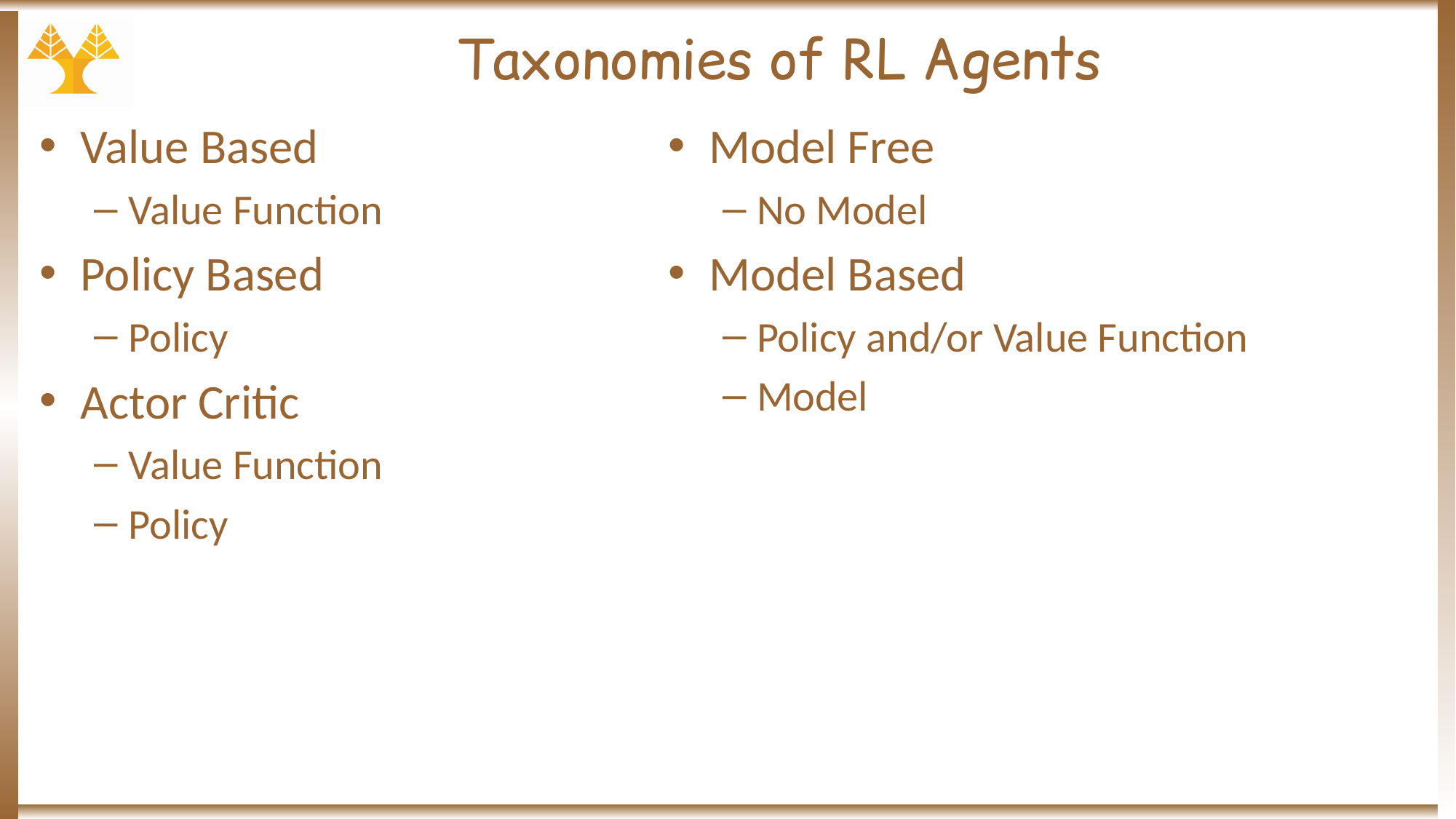

# Taxonomies of RL Agents
Model Free
No Model
Model Based
Policy and/or Value Function
Model
Value Based
Value Function
Policy Based
Policy
Actor Critic
Value Function
Policy